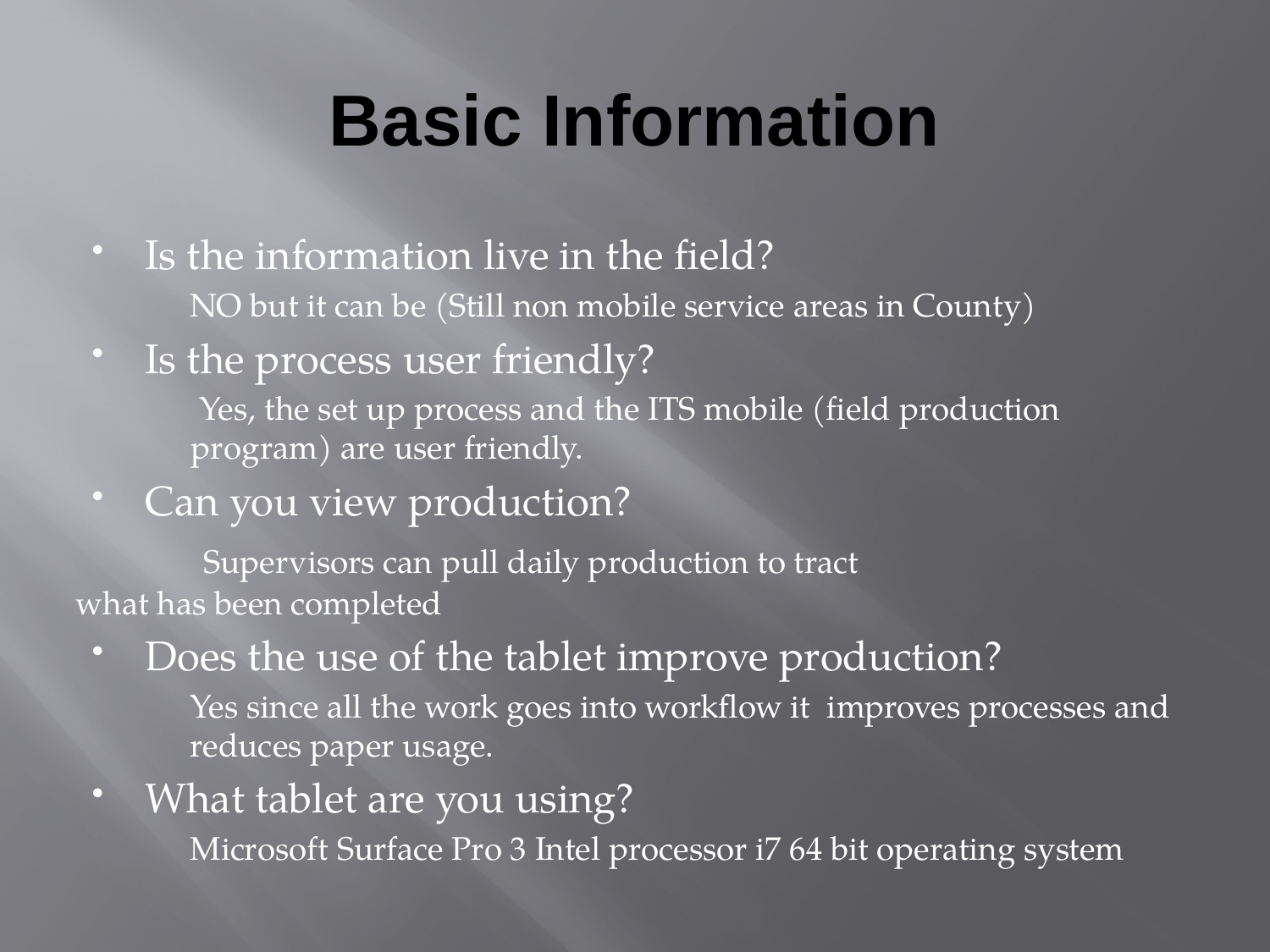

# Basic Information
Is the information live in the field?
NO but it can be (Still non mobile service areas in County)
Is the process user friendly?
 Yes, the set up process and the ITS mobile (field production     program) are user friendly.
Can you view production?
	  Supervisors can pull daily production to tract         	       	   what has been completed
Does the use of the tablet improve production?
Yes since all the work goes into workflow it  improves processes and reduces paper usage.
What tablet are you using?
Microsoft Surface Pro 3 Intel processor i7 64 bit operating system